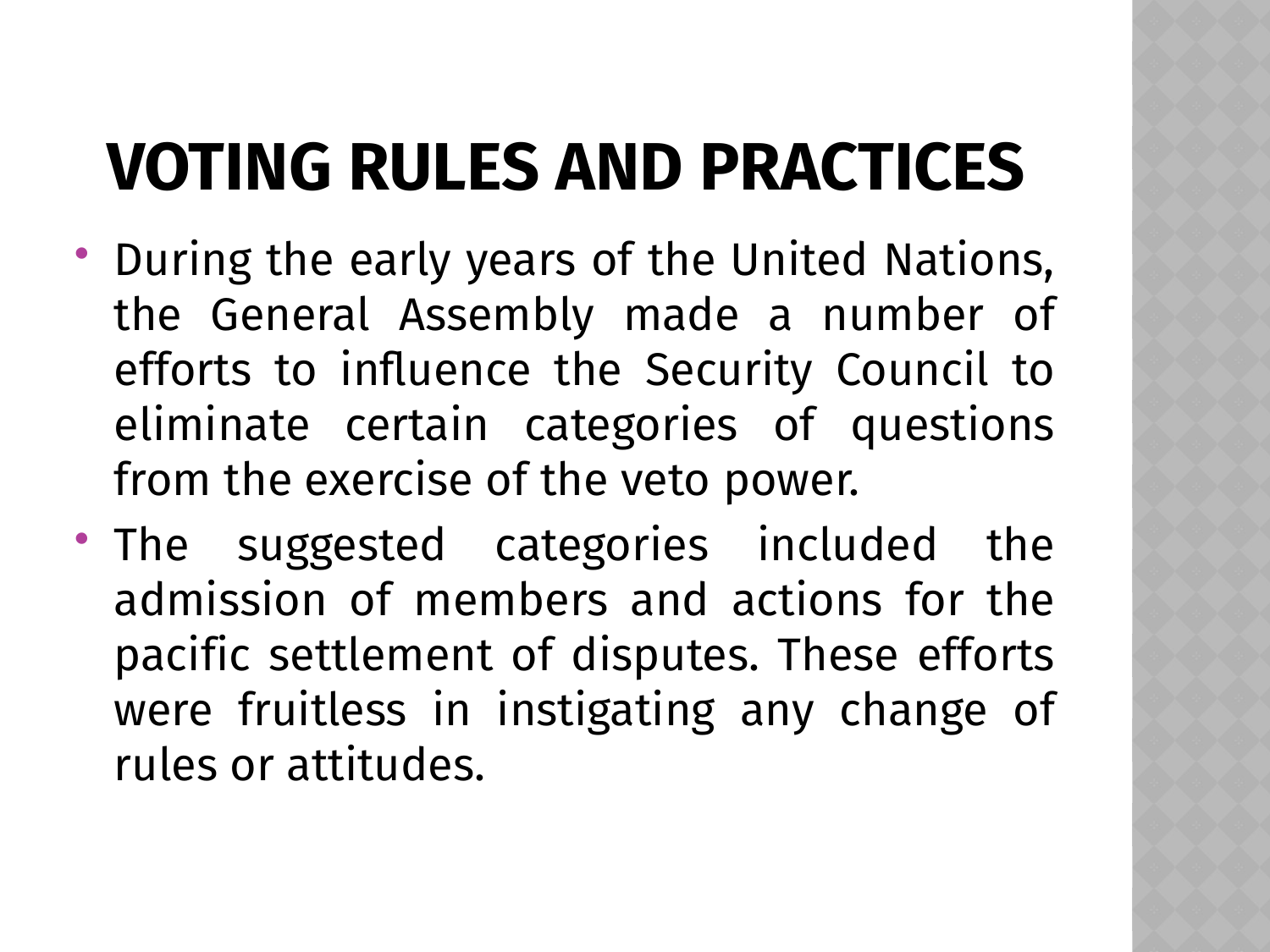

# VOTING RULES AND PRACTICES
During the early years of the United Nations, the General Assembly made a number of efforts to influence the Security Council to eliminate certain categories of questions from the exercise of the veto power.
The suggested categories included the admission of members and actions for the pacific settlement of disputes. These efforts were fruitless in instigating any change of rules or attitudes.